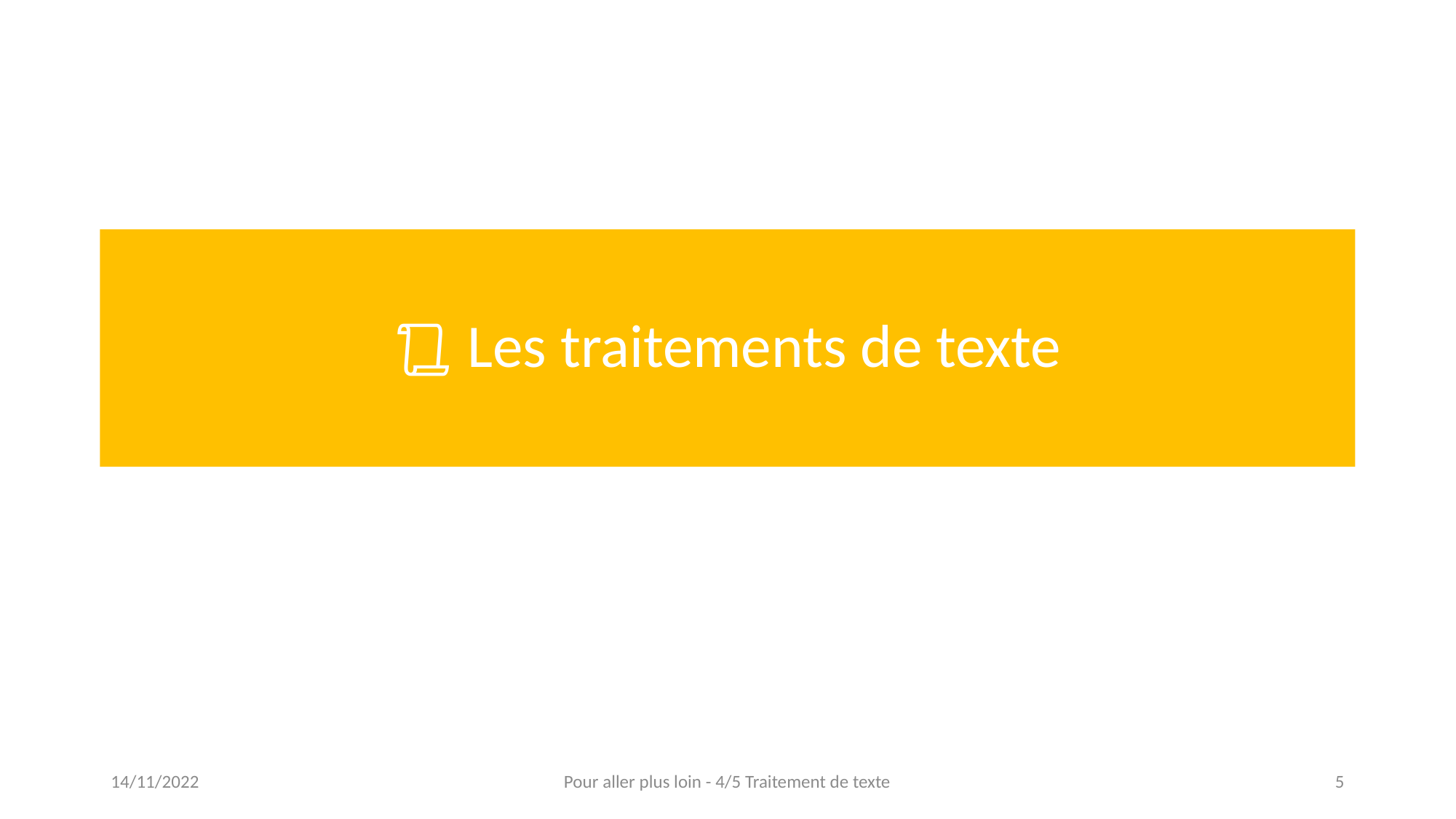

📜 Les traitements de texte
14/11/2022
Pour aller plus loin - 4/5 Traitement de texte
5